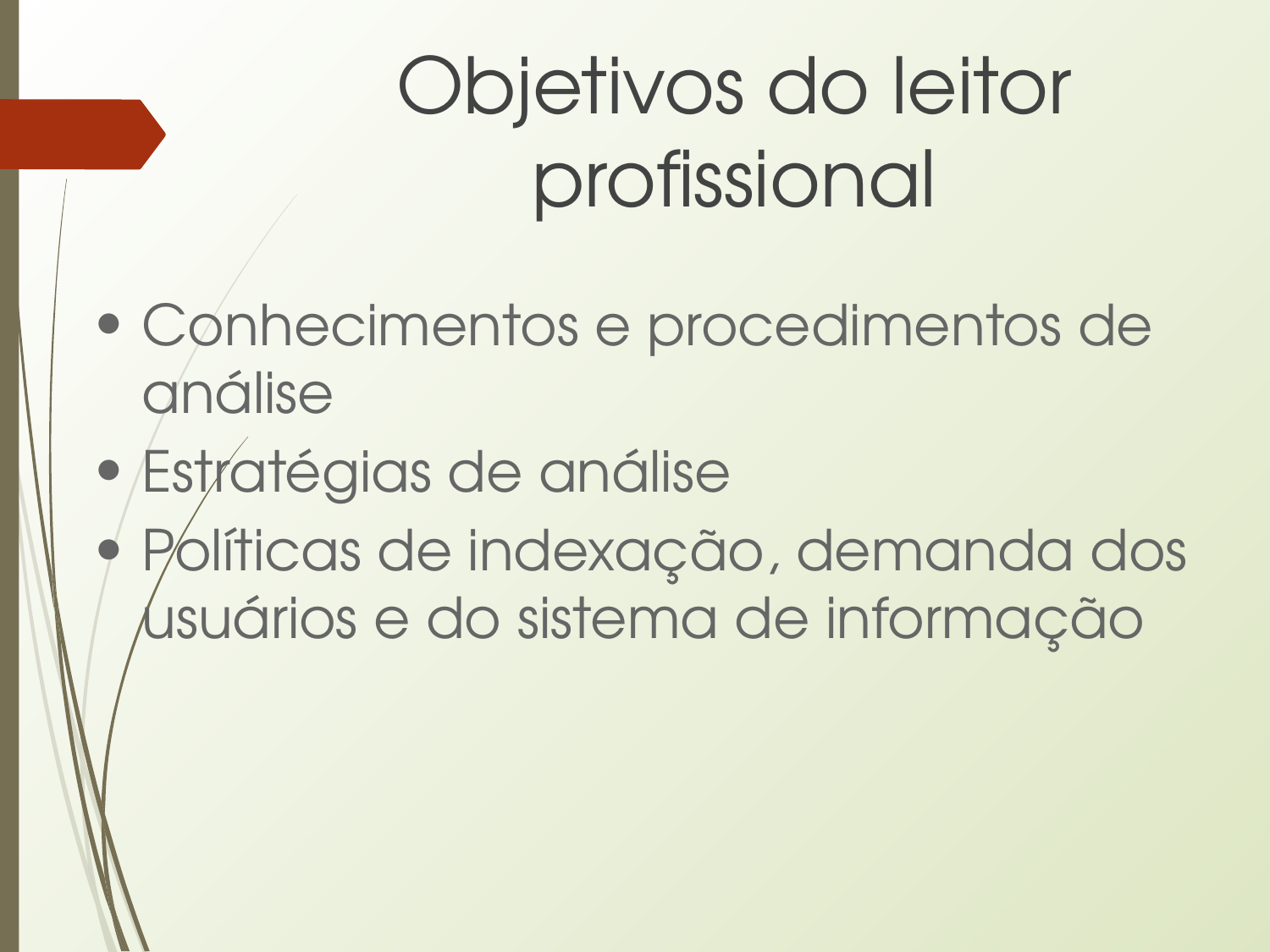

# Objetivos do leitor profissional

Conhecimentos e procedimentos de análise
Estratégias de análise
Políticas de indexação, demanda dos usuários e do sistema de informação